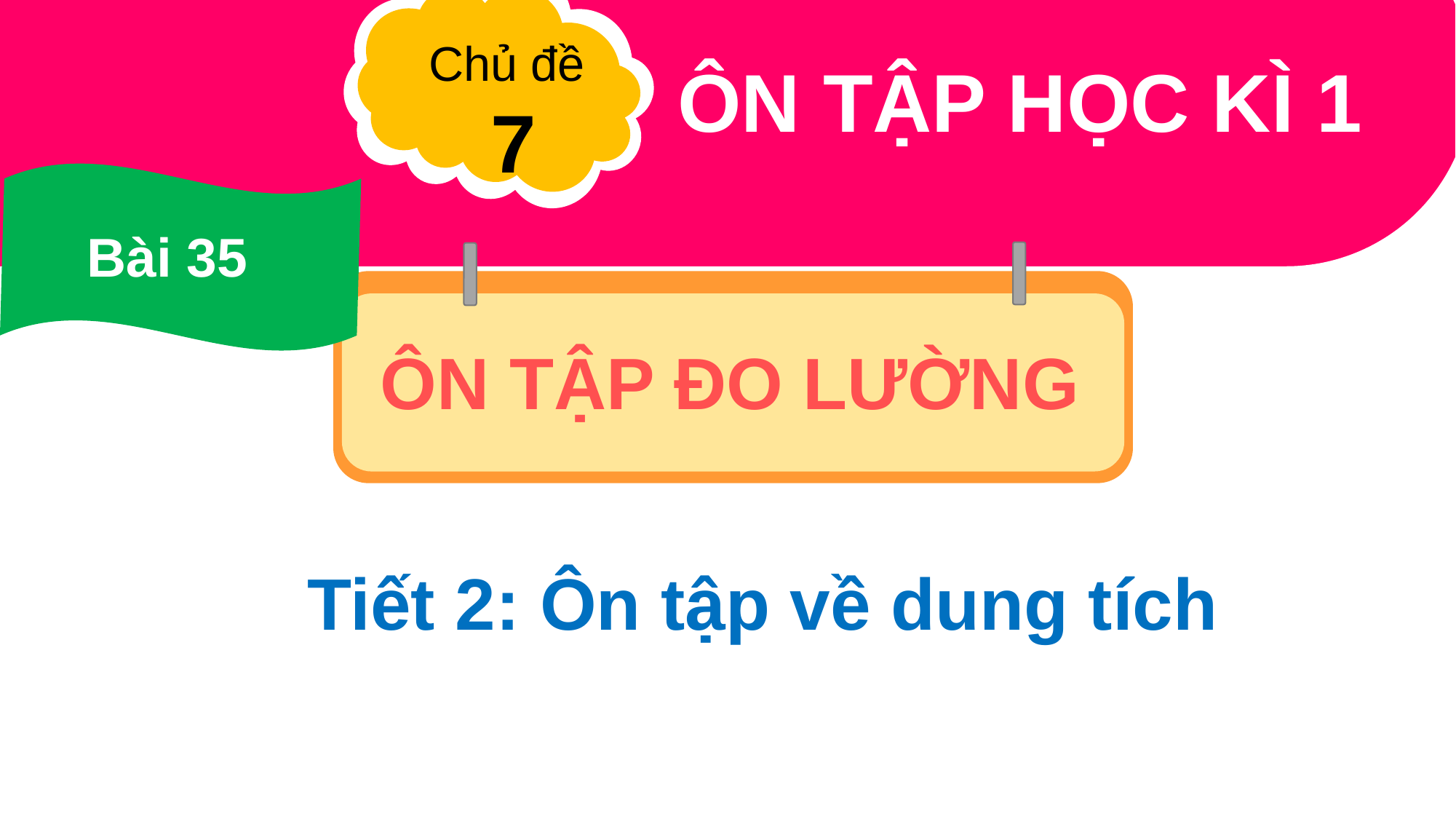

Chủ đề
7
ÔN TẬP HỌC KÌ 1

Bài 35

ÔN TẬP ĐO LƯỜNG
Tiết 2: Ôn tập về dung tích